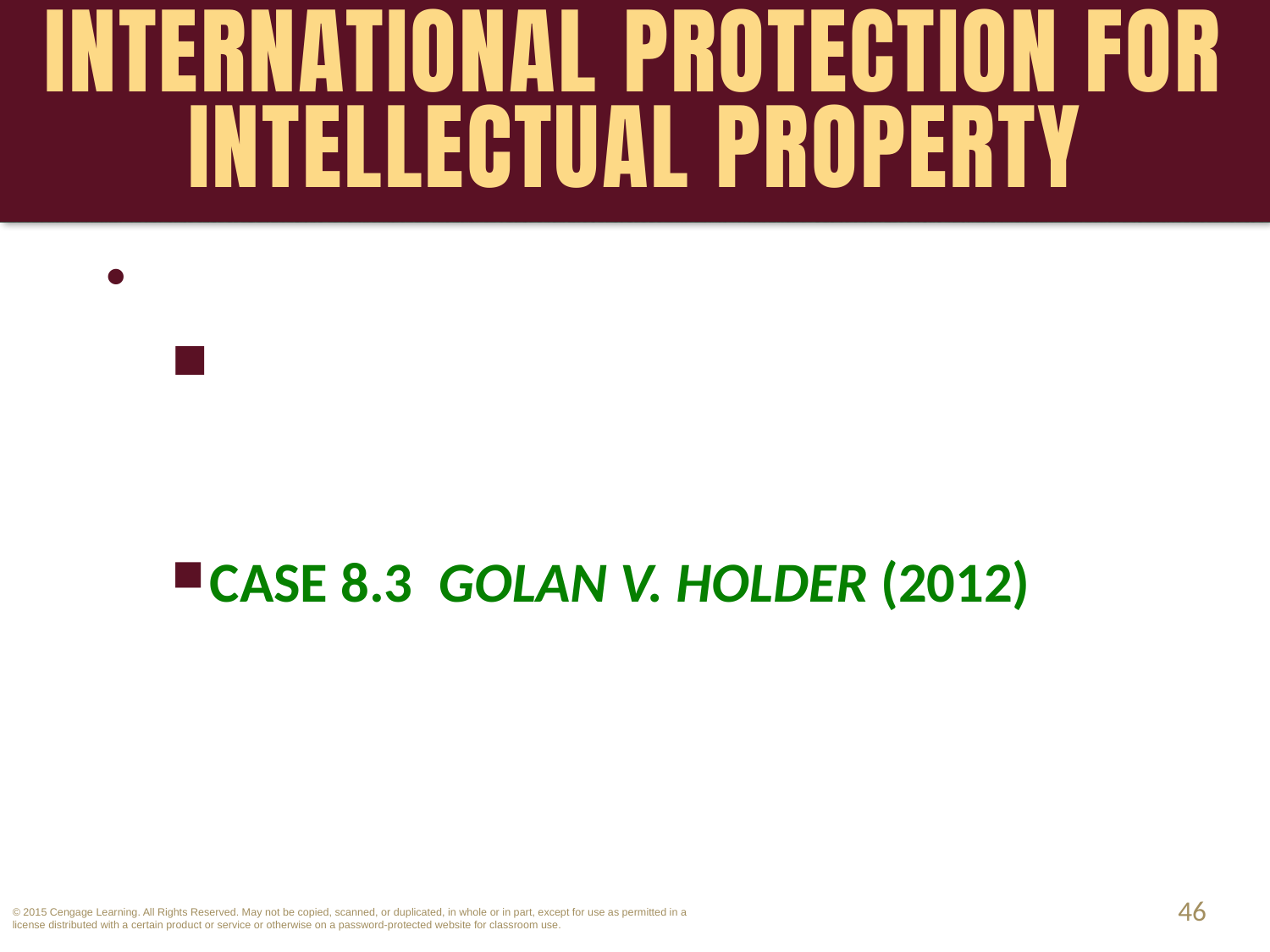

# International Protection for Intellectual Property
Berne Convention  (WIPO).
World Intellectual Property Organization (WIPO) Copyright Treaty with USA in 1996.
CASE 8.3  Golan v. Holder (2012).
46